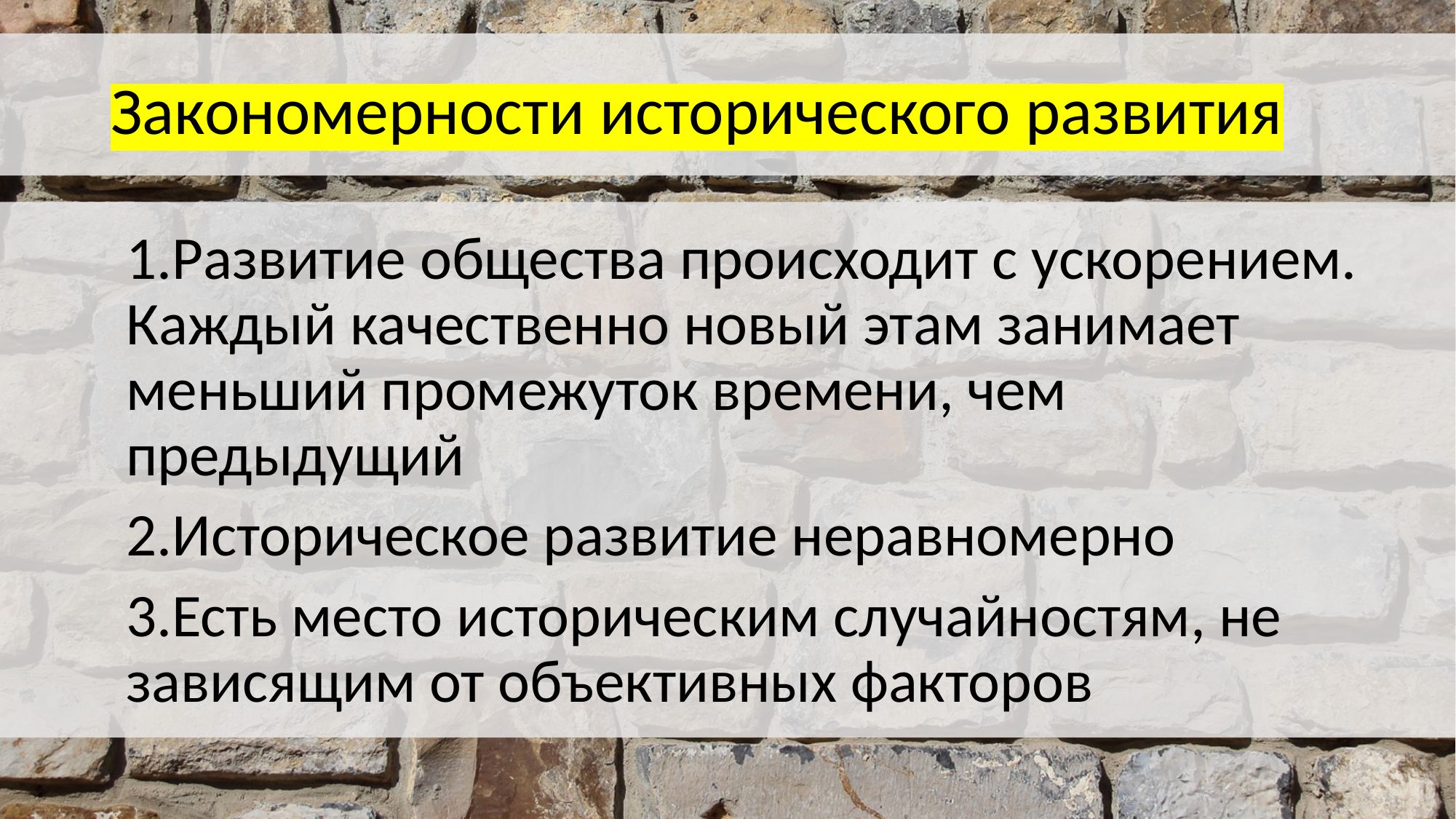

# Закономерности исторического развития
1.Развитие общества происходит с ускорением. Каждый качественно новый этам занимает меньший промежуток времени, чем предыдущий
2.Историческое развитие неравномерно
3.Есть место историческим случайностям, не зависящим от объективных факторов